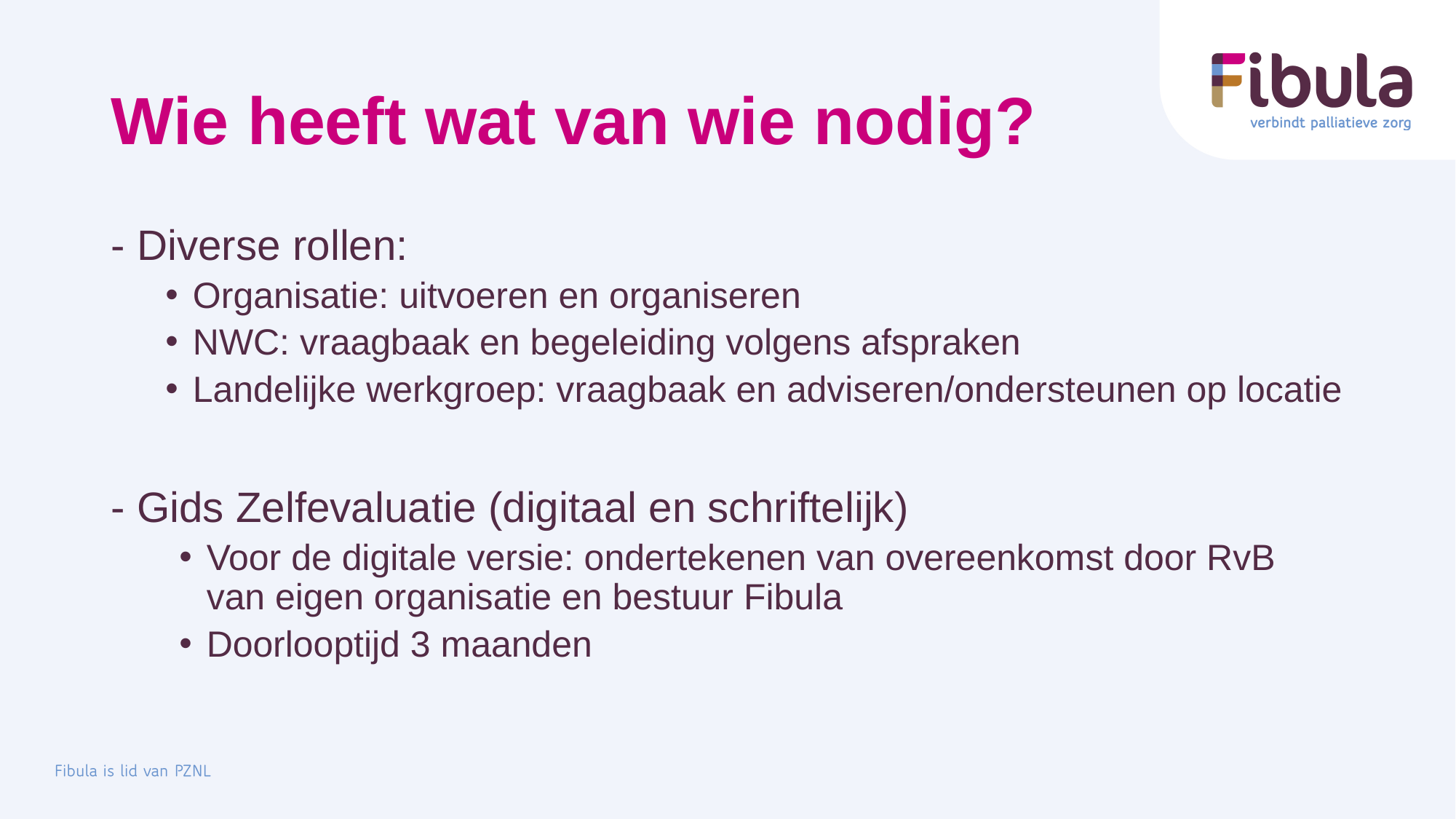

# Wie heeft wat van wie nodig?
- Diverse rollen:
Organisatie: uitvoeren en organiseren
NWC: vraagbaak en begeleiding volgens afspraken
Landelijke werkgroep: vraagbaak en adviseren/ondersteunen op locatie

- Gids Zelfevaluatie (digitaal en schriftelijk)
Voor de digitale versie: ondertekenen van overeenkomst door RvB van eigen organisatie en bestuur Fibula
Doorlooptijd 3 maanden